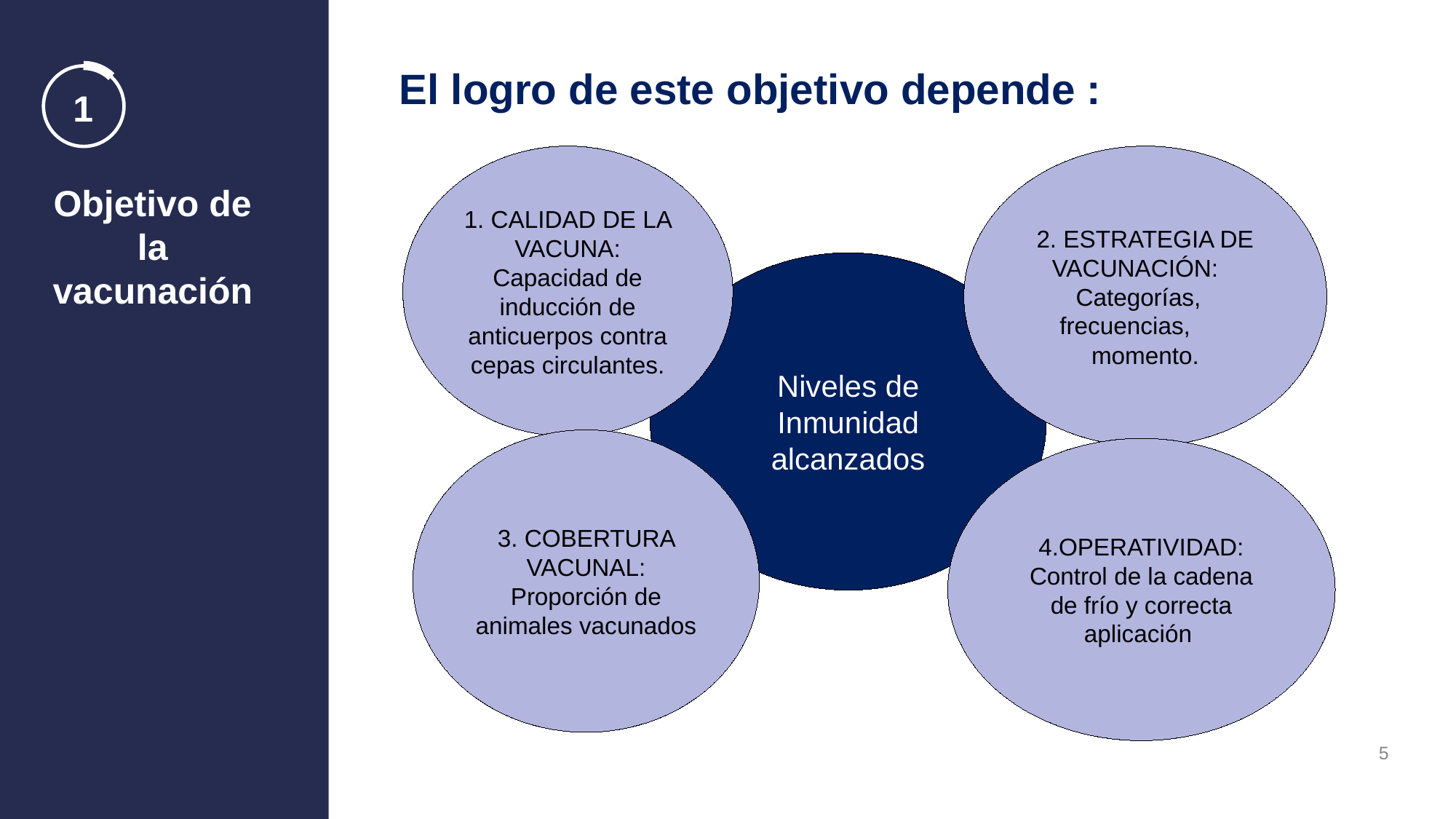

El logro de este objetivo depende :

1
1. CALIDAD DE LA VACUNA: Capacidad de inducción de anticuerpos contra cepas circulantes.
2. ESTRATEGIA DE VACUNACIÓN:    Categorías,   frecuencias,       momento.
Niveles de Inmunidad alcanzados
3. COBERTURA VACUNAL: Proporción de animales vacunados
4.OPERATIVIDAD: Control de la cadena de frío y correcta aplicación
Objetivo de la vacunación

5